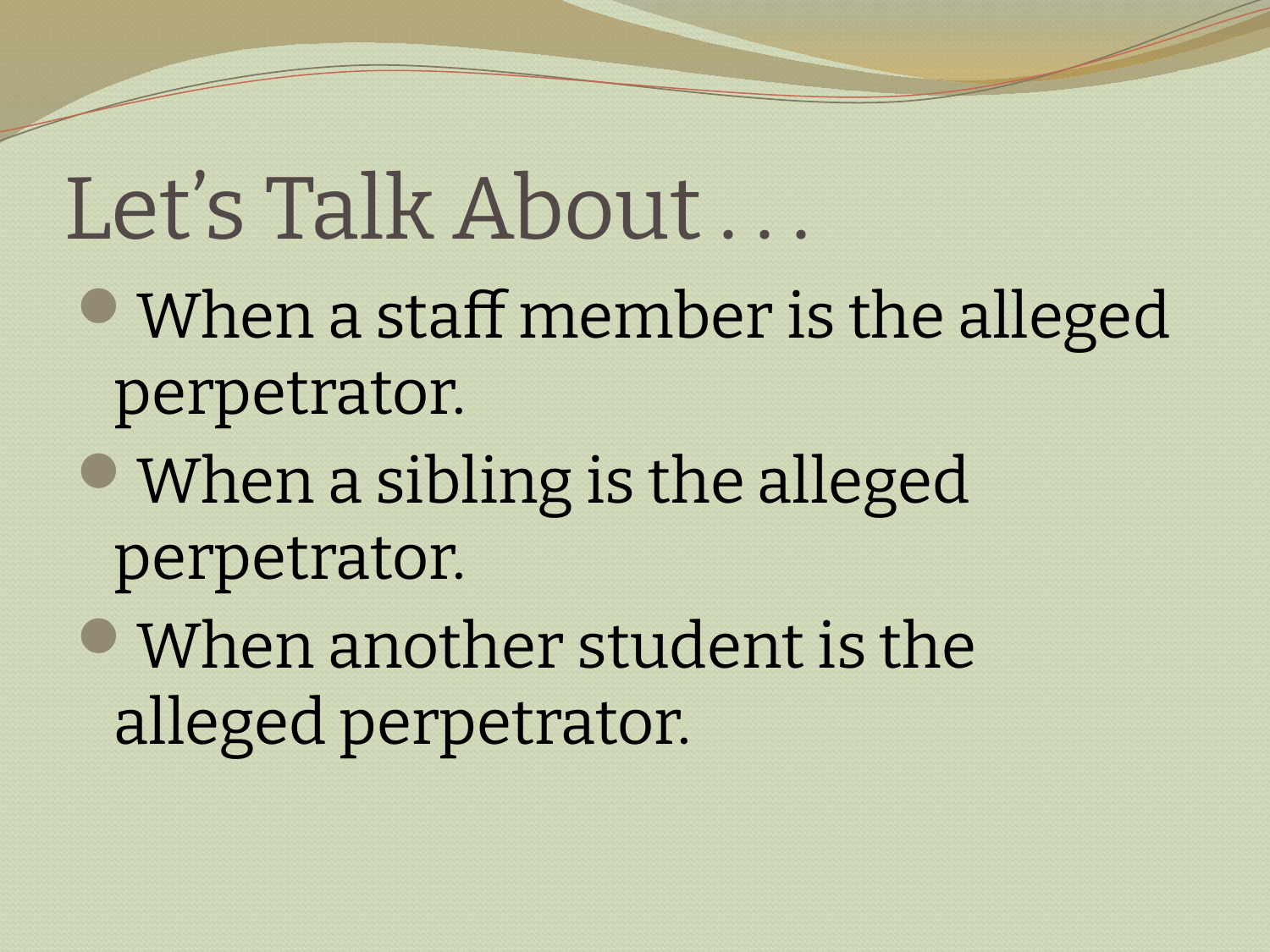

# Let’s Talk About . . .
When a staff member is the alleged perpetrator.
When a sibling is the alleged perpetrator.
When another student is the alleged perpetrator.